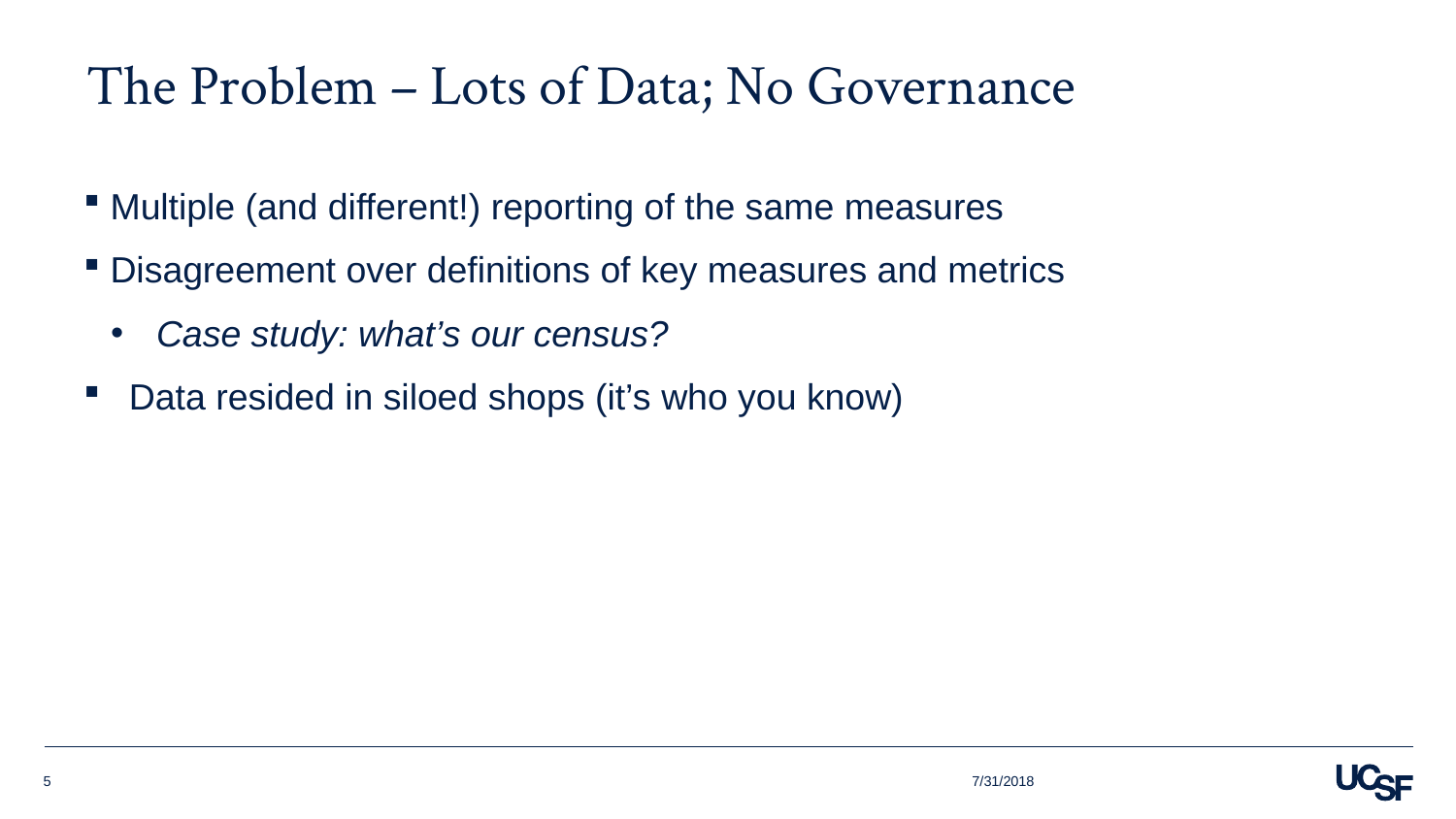

# The Problem – Lots of Data; No Governance
Multiple (and different!) reporting of the same measures
Disagreement over definitions of key measures and metrics
Case study: what’s our census?
Data resided in siloed shops (it’s who you know)
7/31/2018
5